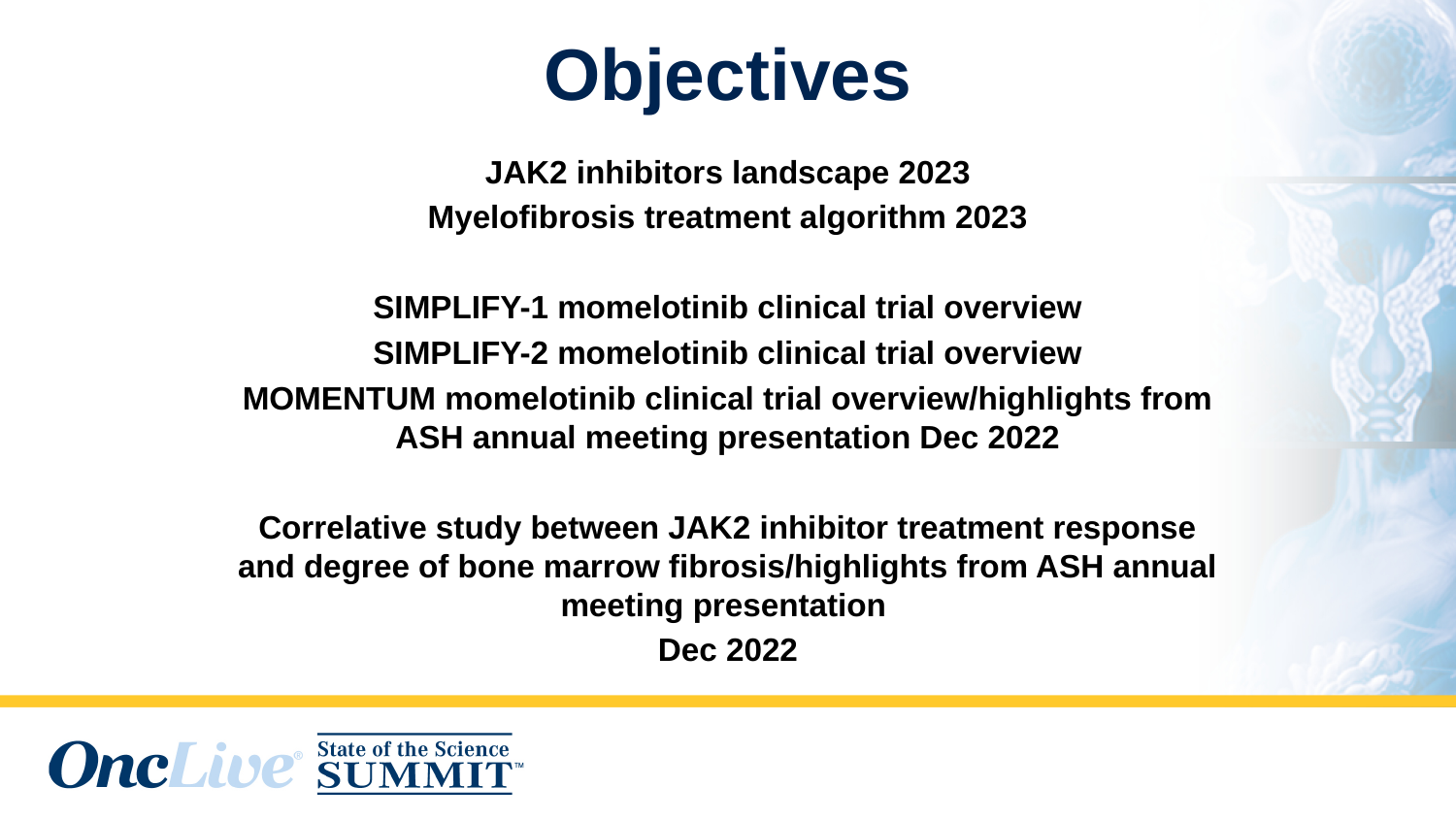

# Objectives
JAK2 inhibitors landscape 2023
Myelofibrosis treatment algorithm 2023

SIMPLIFY-1 momelotinib clinical trial overview
SIMPLIFY-2 momelotinib clinical trial overview
MOMENTUM momelotinib clinical trial overview/highlights from ASH annual meeting presentation Dec 2022

Correlative study between JAK2 inhibitor treatment response and degree of bone marrow fibrosis/highlights from ASH annual meeting presentation
Dec 2022